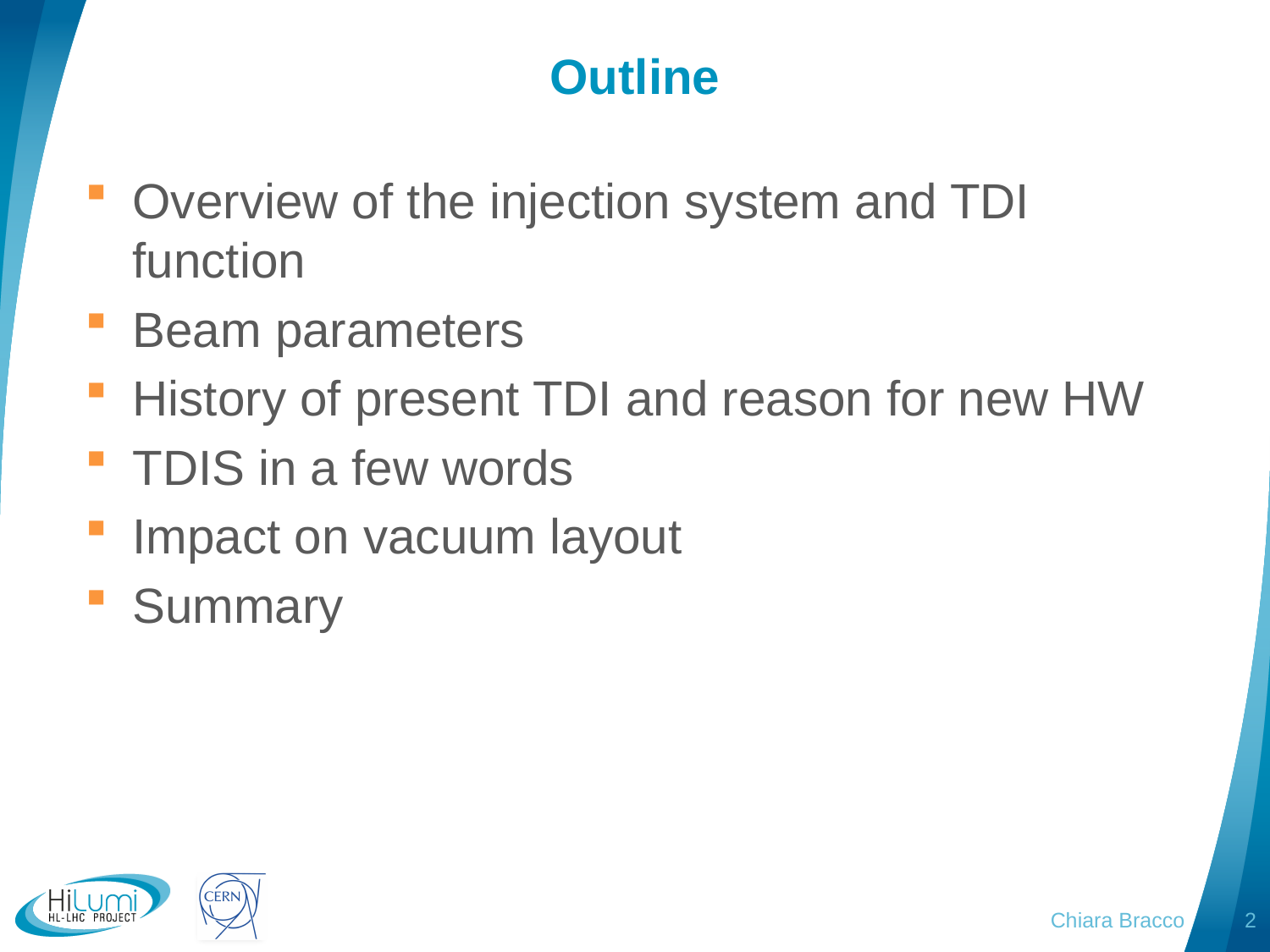

# Outline
Overview of the injection system and TDI function
Beam parameters
History of present TDI and reason for new HW
TDIS in a few words
Impact on vacuum layout
Summary

Chiara Bracco
2